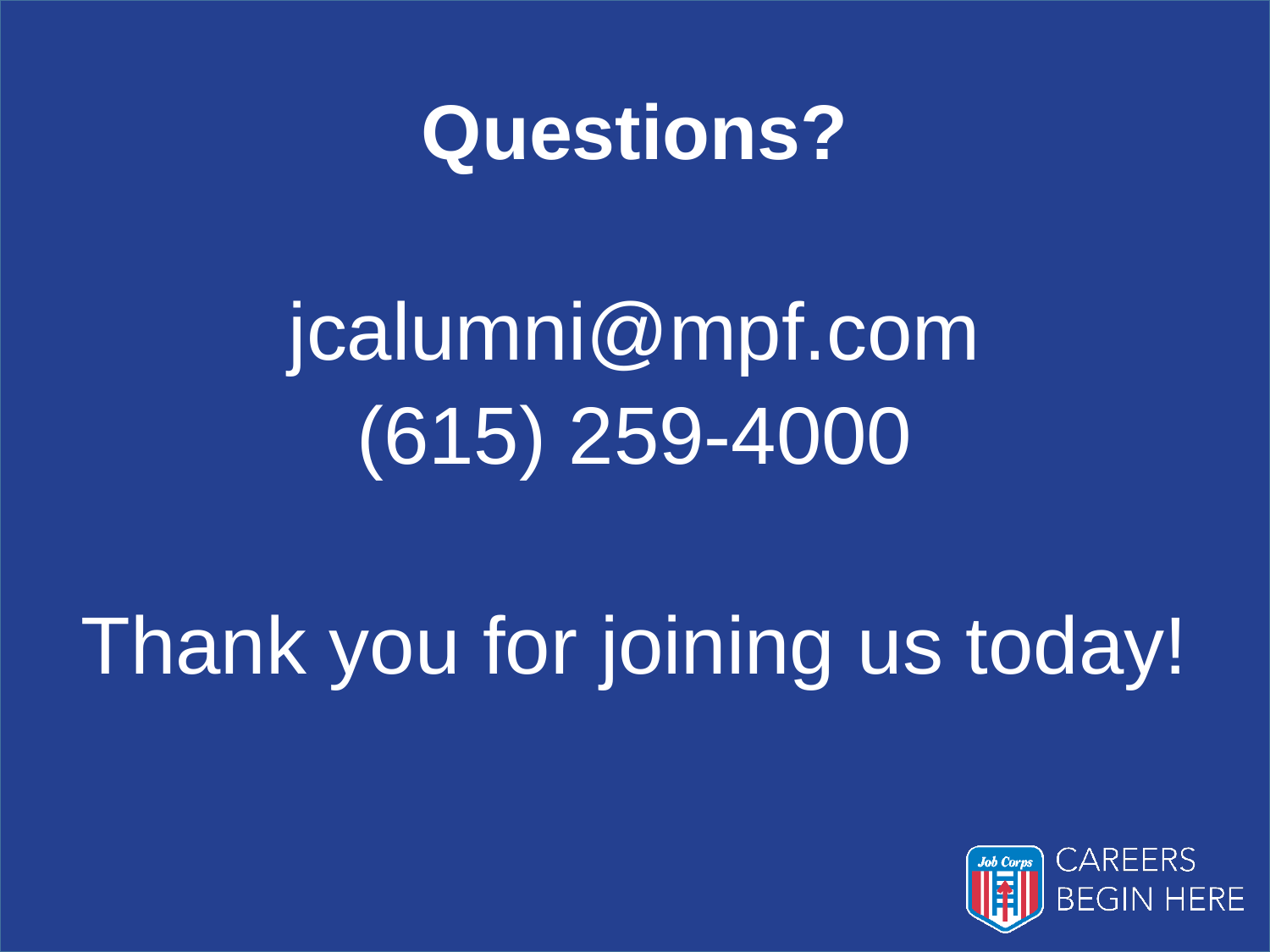

# Questions?
jcalumni@mpf.com
(615) 259-4000

Thank you for joining us today!